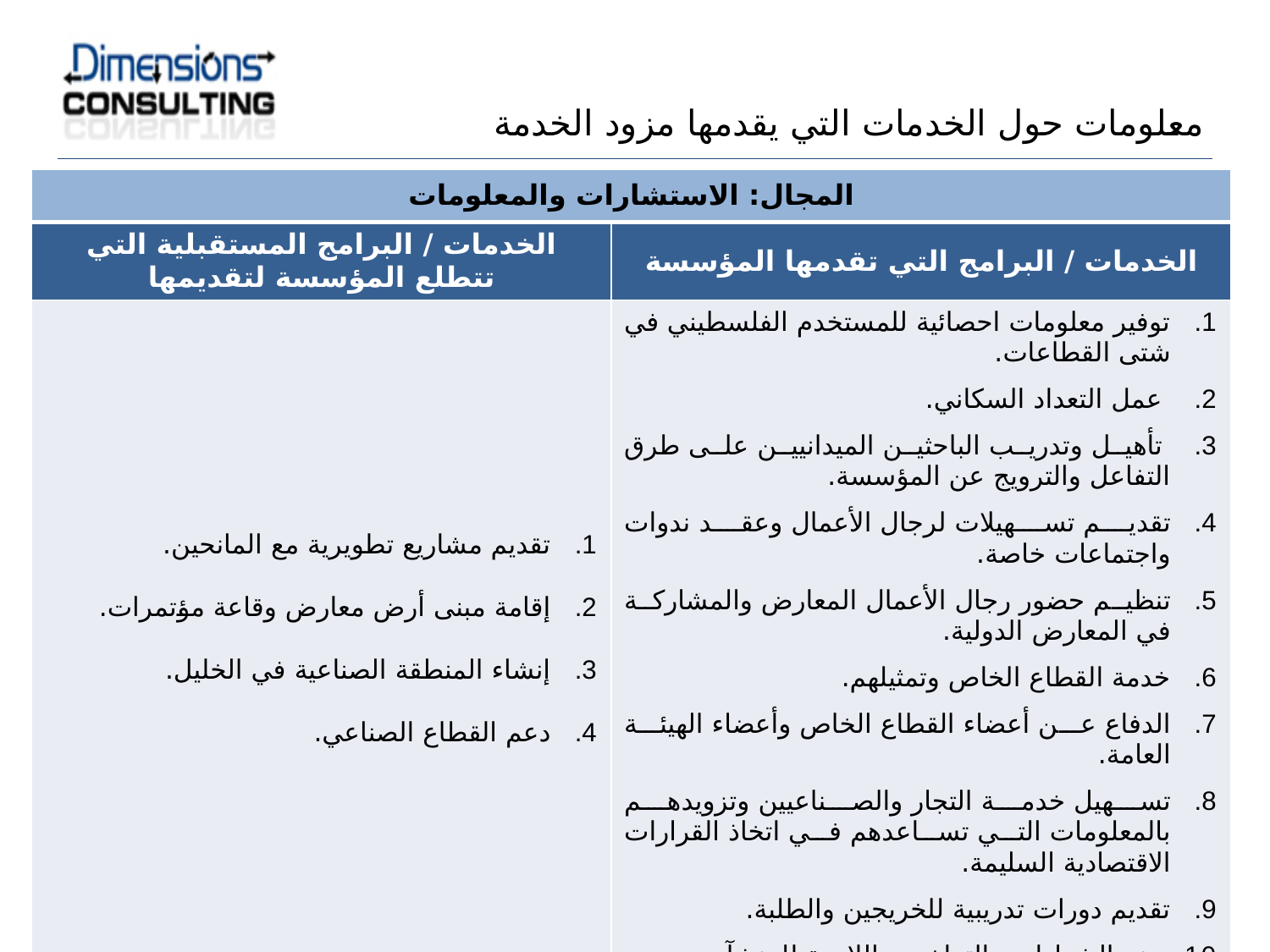

معلومات حول الخدمات التي يقدمها مزود الخدمة
| المجال: الاستشارات والمعلومات |  |
| --- | --- |
| الخدمات / البرامج المستقبلية التي تتطلع المؤسسة لتقديمها | الخدمات / البرامج التي تقدمها المؤسسة |
| تقديم مشاريع تطويرية مع المانحين. إقامة مبنى أرض معارض وقاعة مؤتمرات. إنشاء المنطقة الصناعية في الخليل. دعم القطاع الصناعي. | توفير معلومات احصائية للمستخدم الفلسطيني في شتى القطاعات. عمل التعداد السكاني. تأهيل وتدريب الباحثين الميدانيين على طرق التفاعل والترويج عن المؤسسة. تقديم تسهيلات لرجال الأعمال وعقد ندوات واجتماعات خاصة. تنظيم حضور رجال الأعمال المعارض والمشاركة في المعارض الدولية. خدمة القطاع الخاص وتمثيلهم. الدفاع عن أعضاء القطاع الخاص وأعضاء الهيئة العامة. تسهيل خدمة التجار والصناعيين وتزويدهم بالمعلومات التي تساعدهم في اتخاذ القرارات الاقتصادية السليمة. تقديم دورات تدريبية للخريجين والطلبة. منح الشهادات والتراخيص اللازمة للمنشآت. |